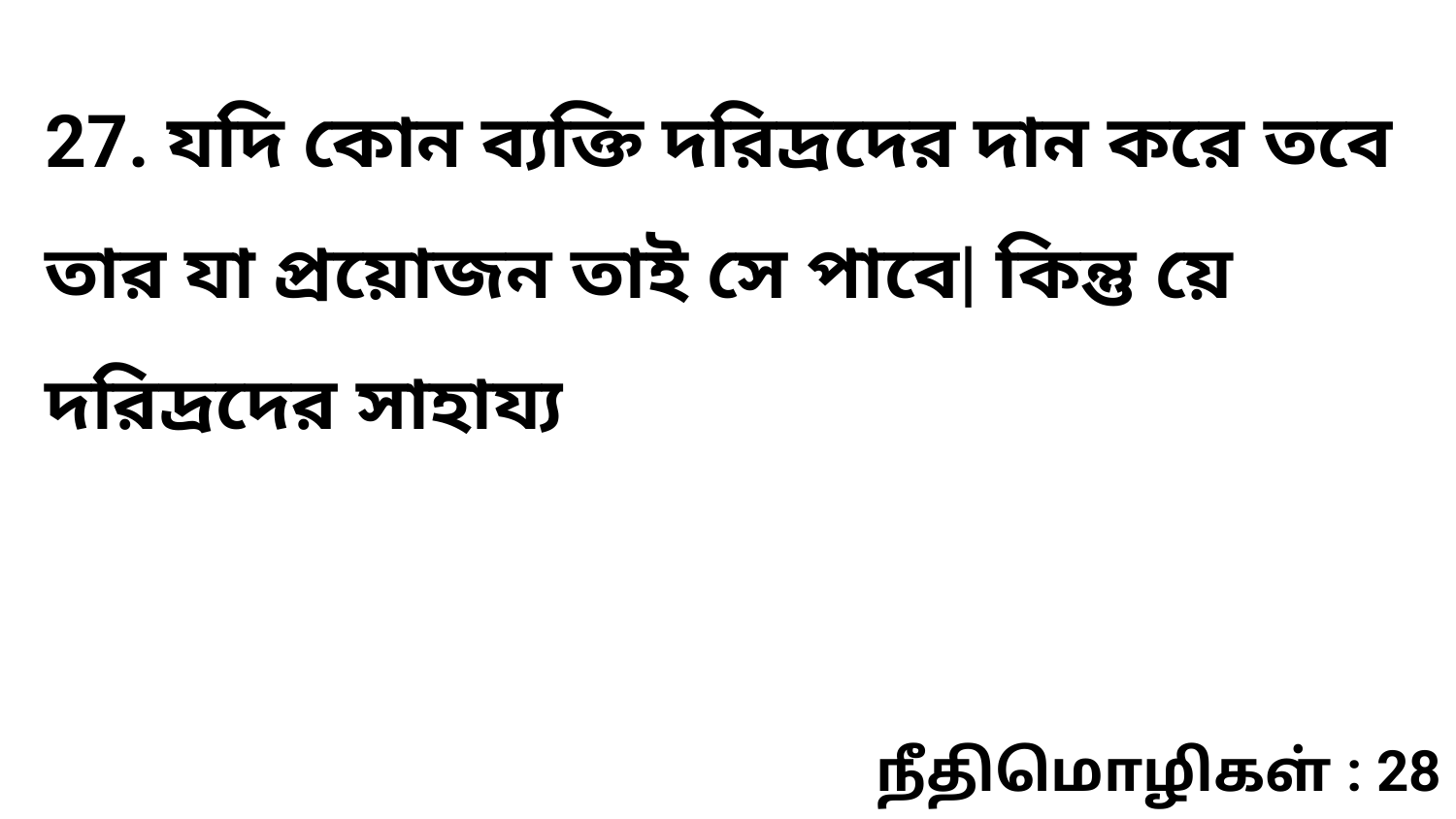

27. যদি কোন ব্যক্তি দরিদ্রদের দান করে তবে তার যা প্রয়োজন তাই সে পাবে| কিন্তু য়ে দরিদ্রদের সাহায্য
நீதிமொழிகள் : 28